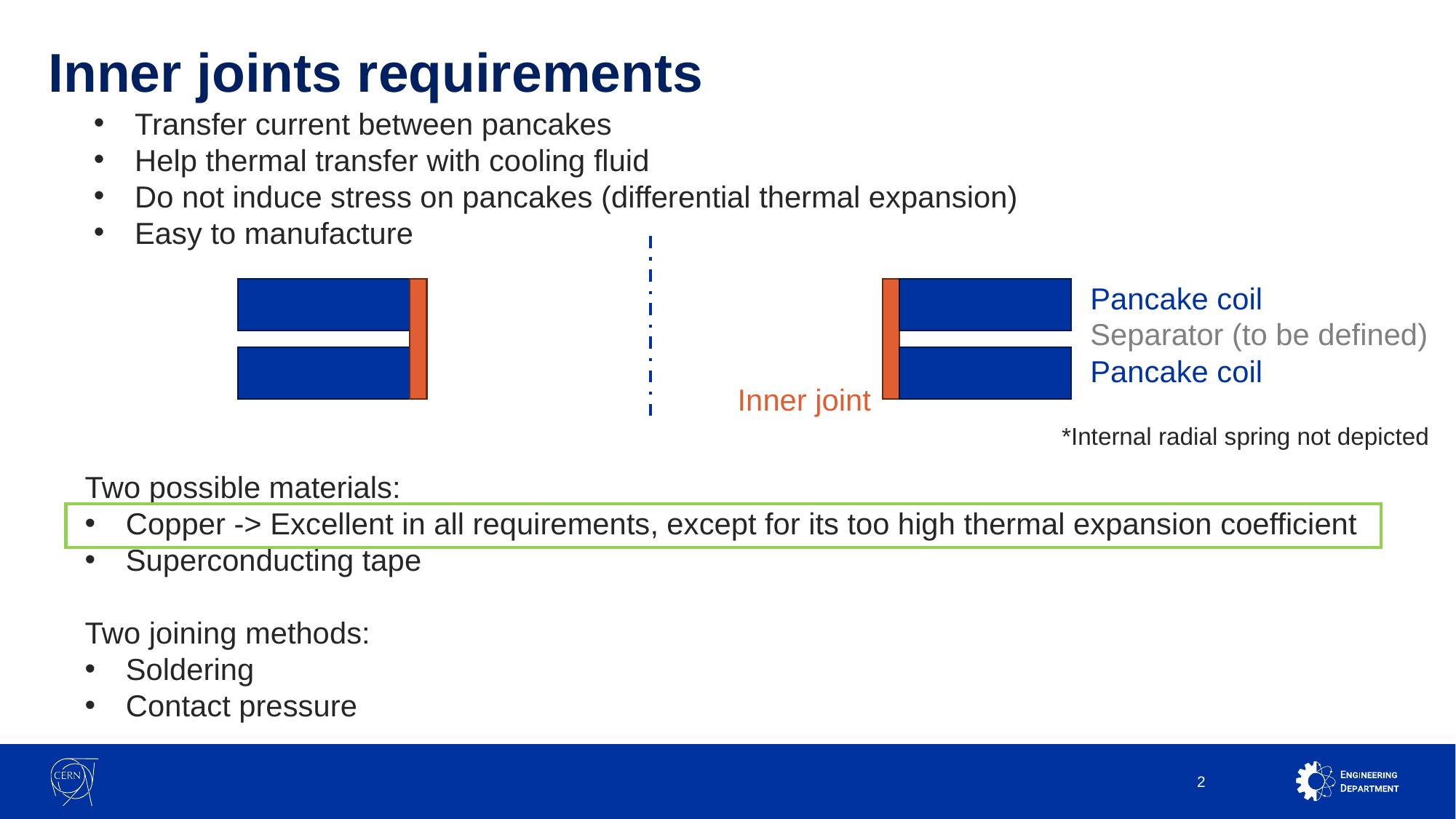

# Inner joints requirements
Transfer current between pancakes
Help thermal transfer with cooling fluid
Do not induce stress on pancakes (differential thermal expansion)
Easy to manufacture

Pancake coil
Separator (to be defined)
Pancake coil

Inner joint

*Internal radial spring not depicted

Two possible materials:
Copper -> Excellent in all requirements, except for its too high thermal expansion coefficient
Superconducting tape

Two joining methods:
Soldering
Contact pressure

2